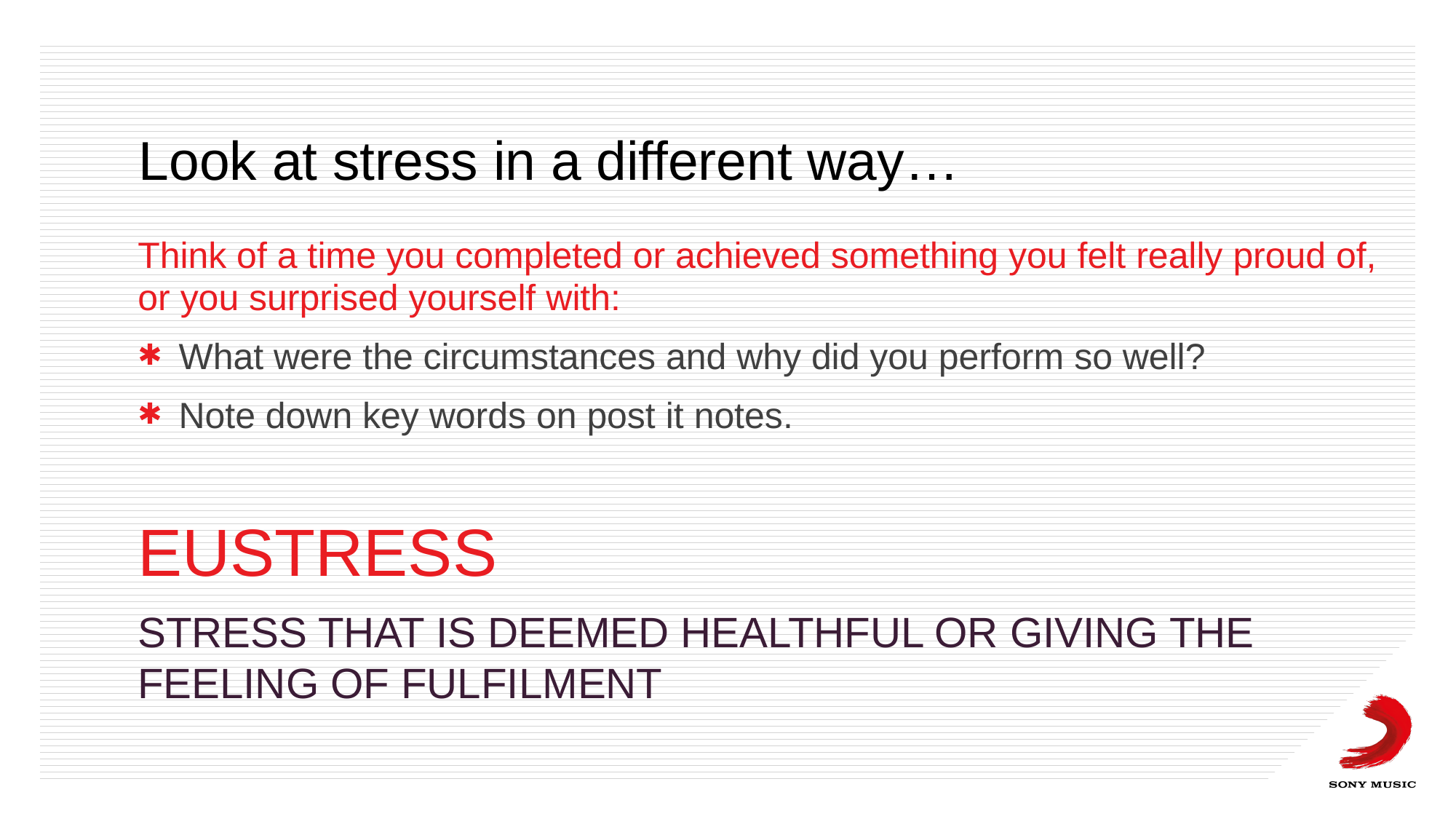

# Look at stress in a different way…
Think of a time you completed or achieved something you felt really proud of, or you surprised yourself with:
What were the circumstances and why did you perform so well?
Note down key words on post it notes.

EUSTRESS
STRESS THAT IS DEEMED HEALTHFUL OR GIVING THE FEELING OF FULFILMENT